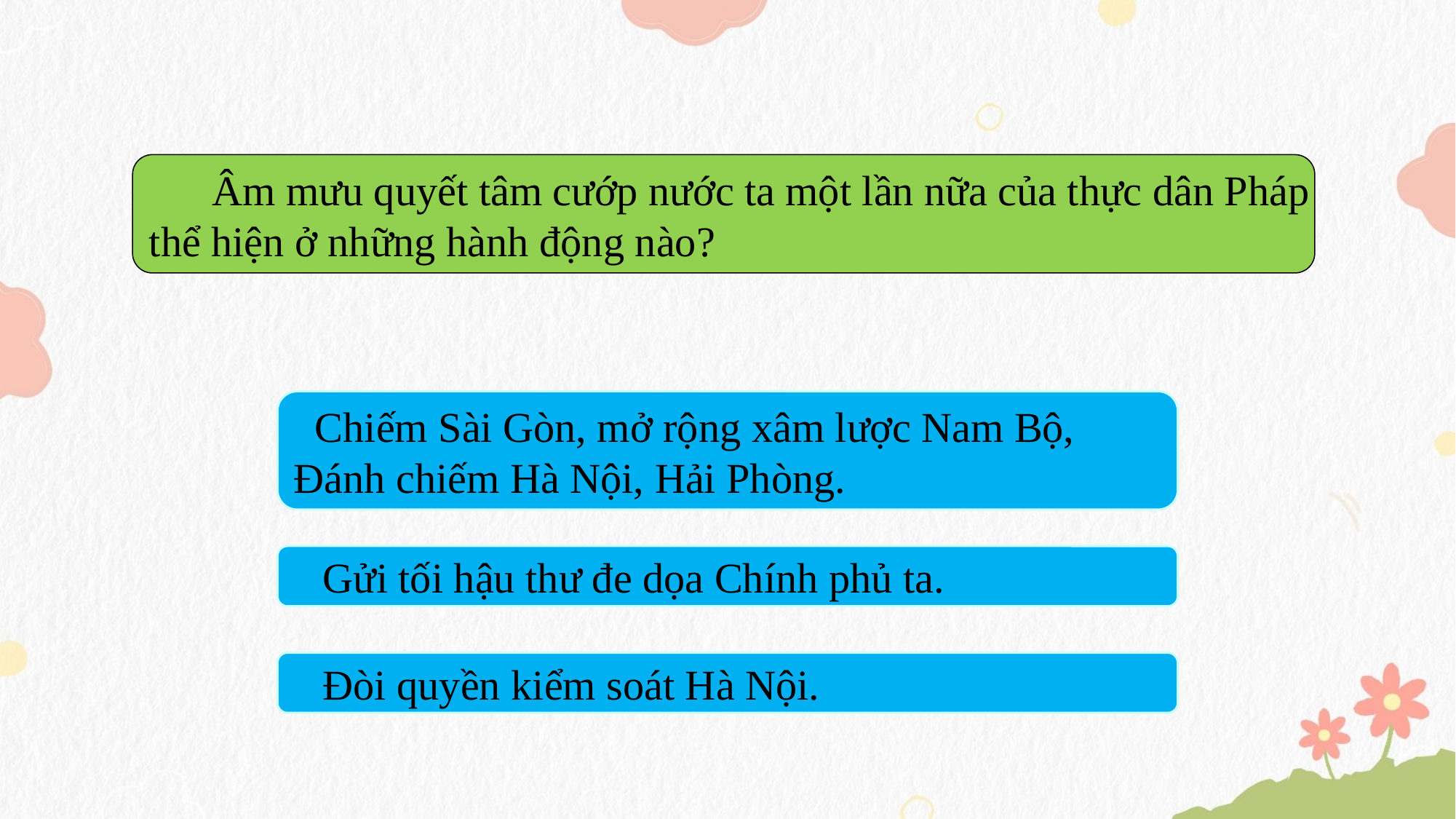

Âm mưu quyết tâm cướp nước ta một lần nữa của thực dân Pháp
thể hiện ở những hành động nào?
  Chiếm Sài Gòn, mở rộng xâm lược Nam Bộ,
Đánh chiếm Hà Nội, Hải Phòng.
   Gửi tối hậu thư đe dọa Chính phủ ta.
   Đòi quyền kiểm soát Hà Nội.